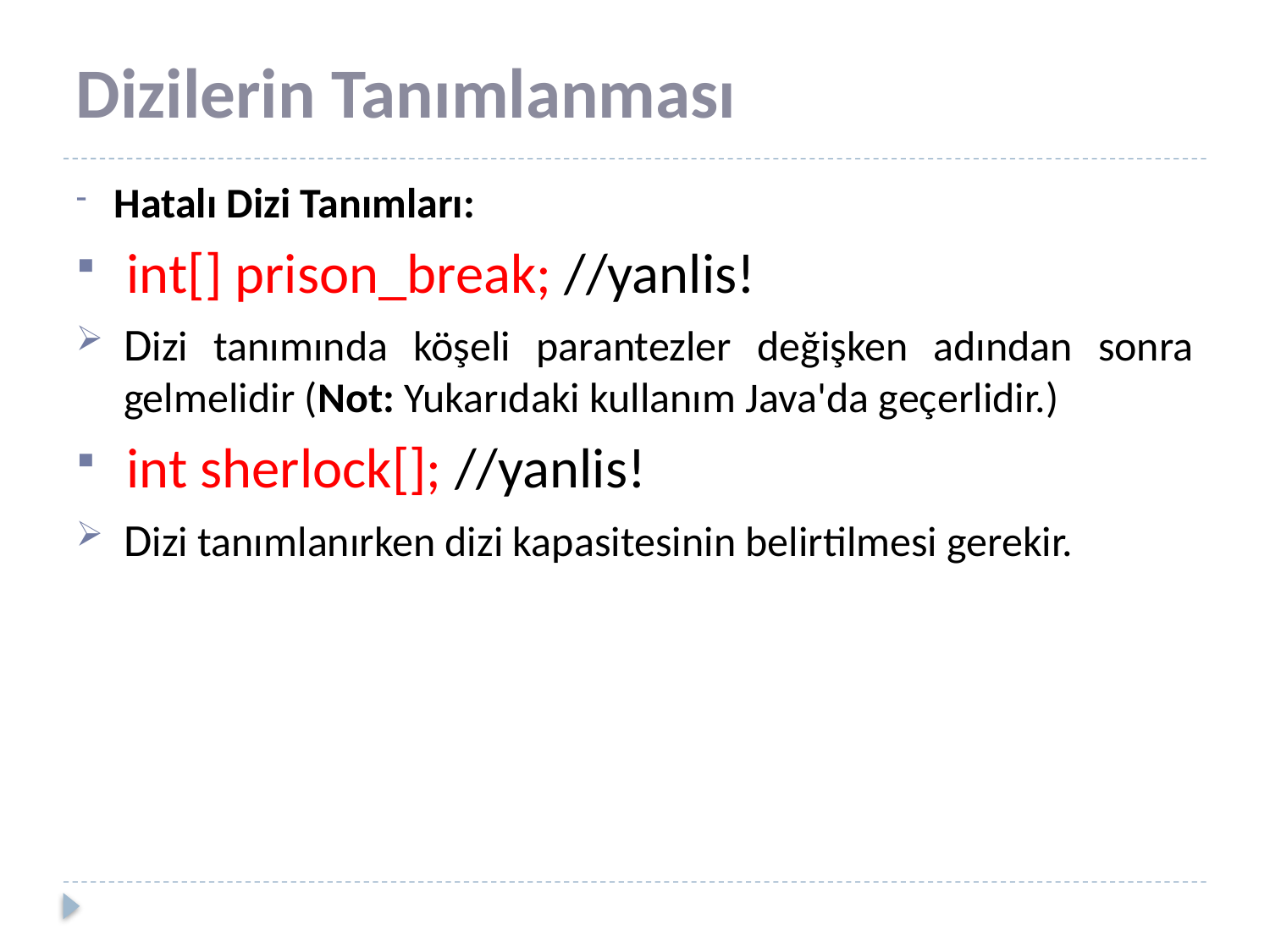

# Dizilerin Tanımlanması
Hatalı Dizi Tanımları:
 int[] prison_break; //yanlis!
Dizi tanımında köşeli parantezler değişken adından sonra gelmelidir (Not: Yukarıdaki kullanım Java'da geçerlidir.)
 int sherlock[]; //yanlis!
Dizi tanımlanırken dizi kapasitesinin belirtilmesi gerekir.